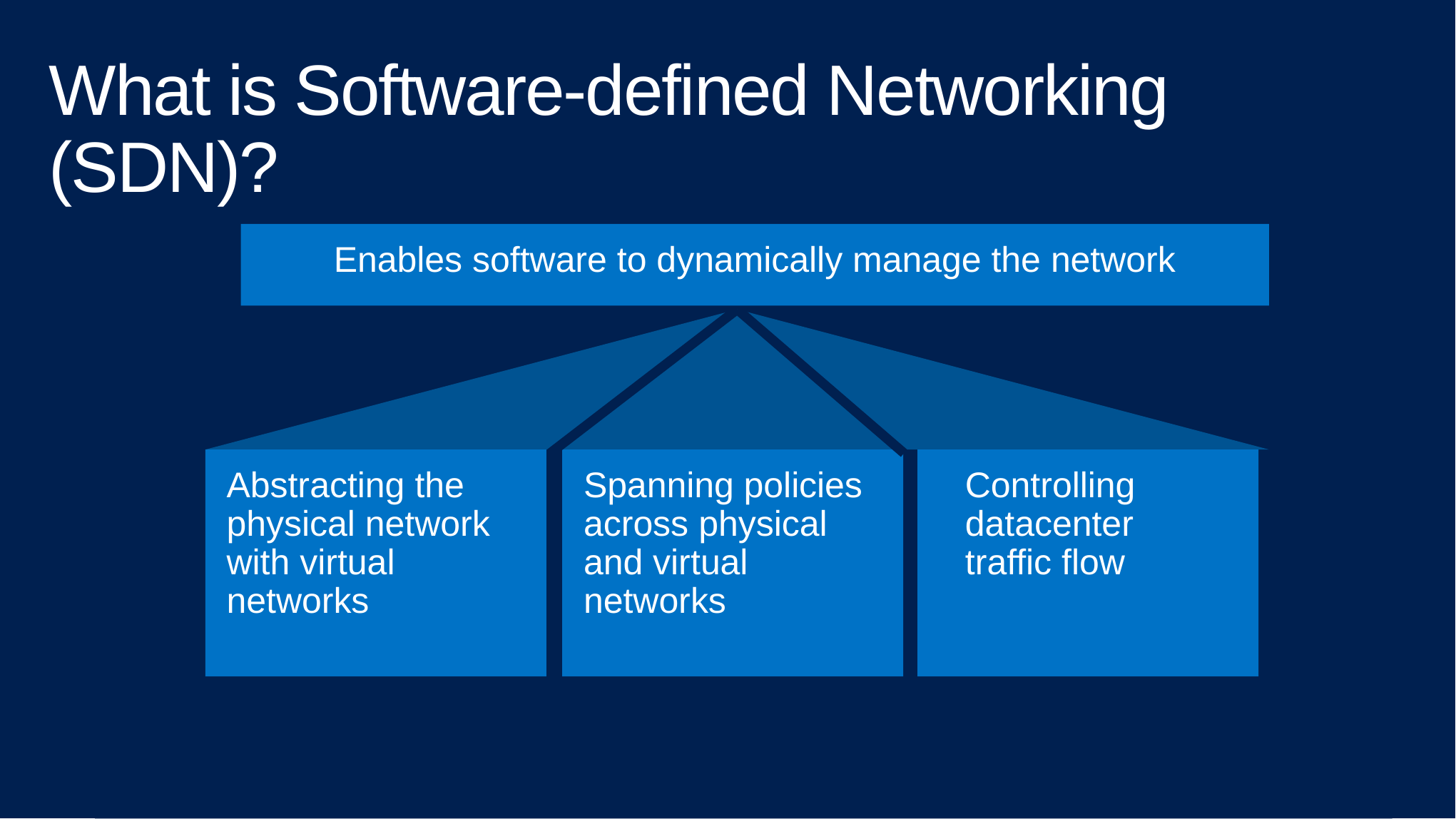

# What is Software-defined Networking (SDN)?
Enables software to dynamically manage the network

Abstracting the physical network with virtual networks
Spanning policies across physical and virtual networks
Controlling datacenter
traffic flow